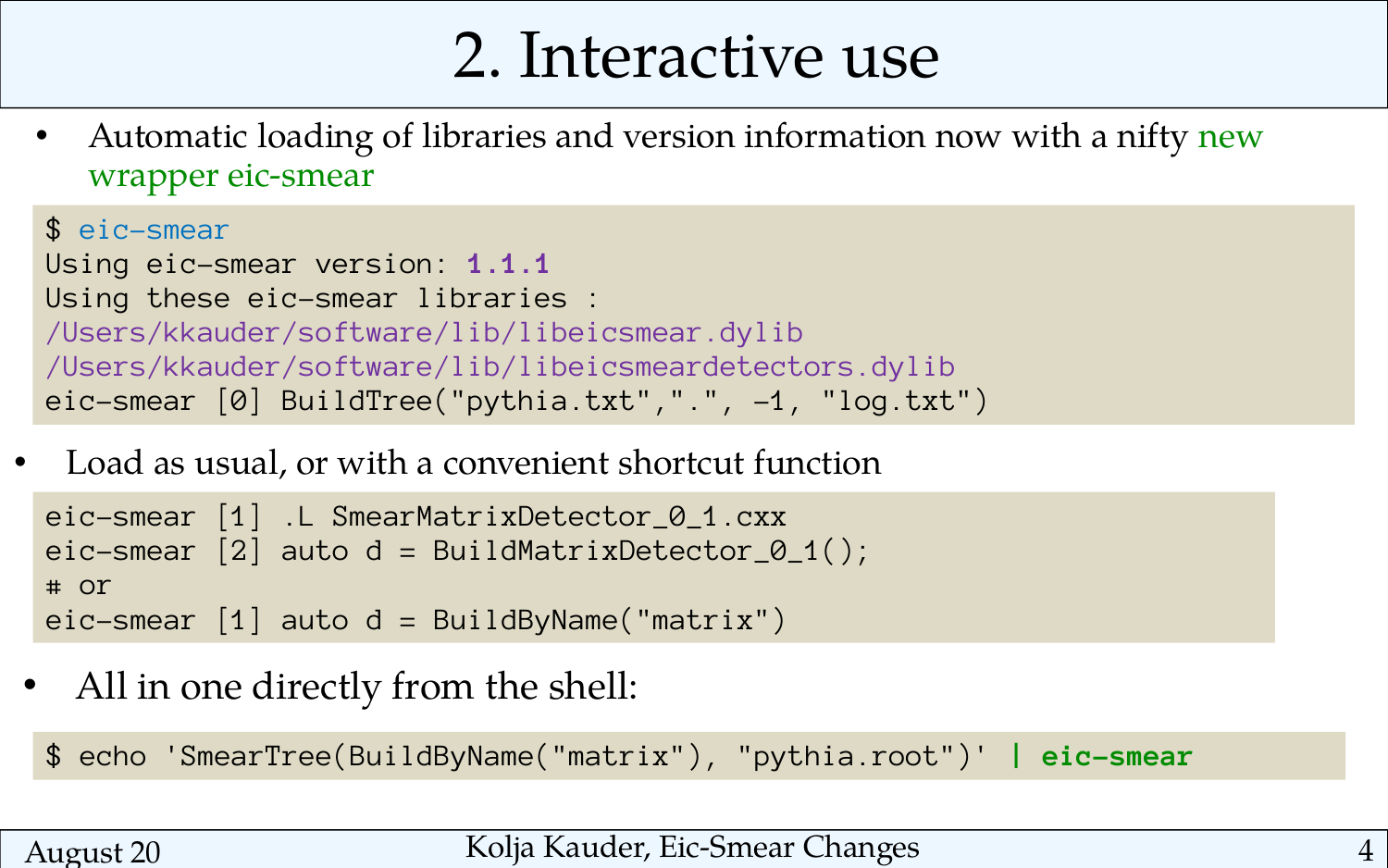

2. Interactive use
Automatic loading of libraries and version information now with a nifty new wrapper eic-smear
$ eic-smear
Using eic-smear version: 1.1.1
Using these eic-smear libraries :
/Users/kkauder/software/lib/libeicsmear.dylib
/Users/kkauder/software/lib/libeicsmeardetectors.dylib
eic-smear [0] BuildTree("pythia.txt",".", -1, "log.txt")

Load as usual, or with a convenient shortcut function
eic-smear [1] .L SmearMatrixDetector_0_1.cxx
eic-smear [2] auto d = BuildMatrixDetector_0_1();
# or
eic-smear [1] auto d = BuildByName("matrix")
All in one directly from the shell:
$ echo 'SmearTree(BuildByName("matrix"), "pythia.root")' | eic-smear
August 20
Kolja Kauder, Eic-Smear Changes
4